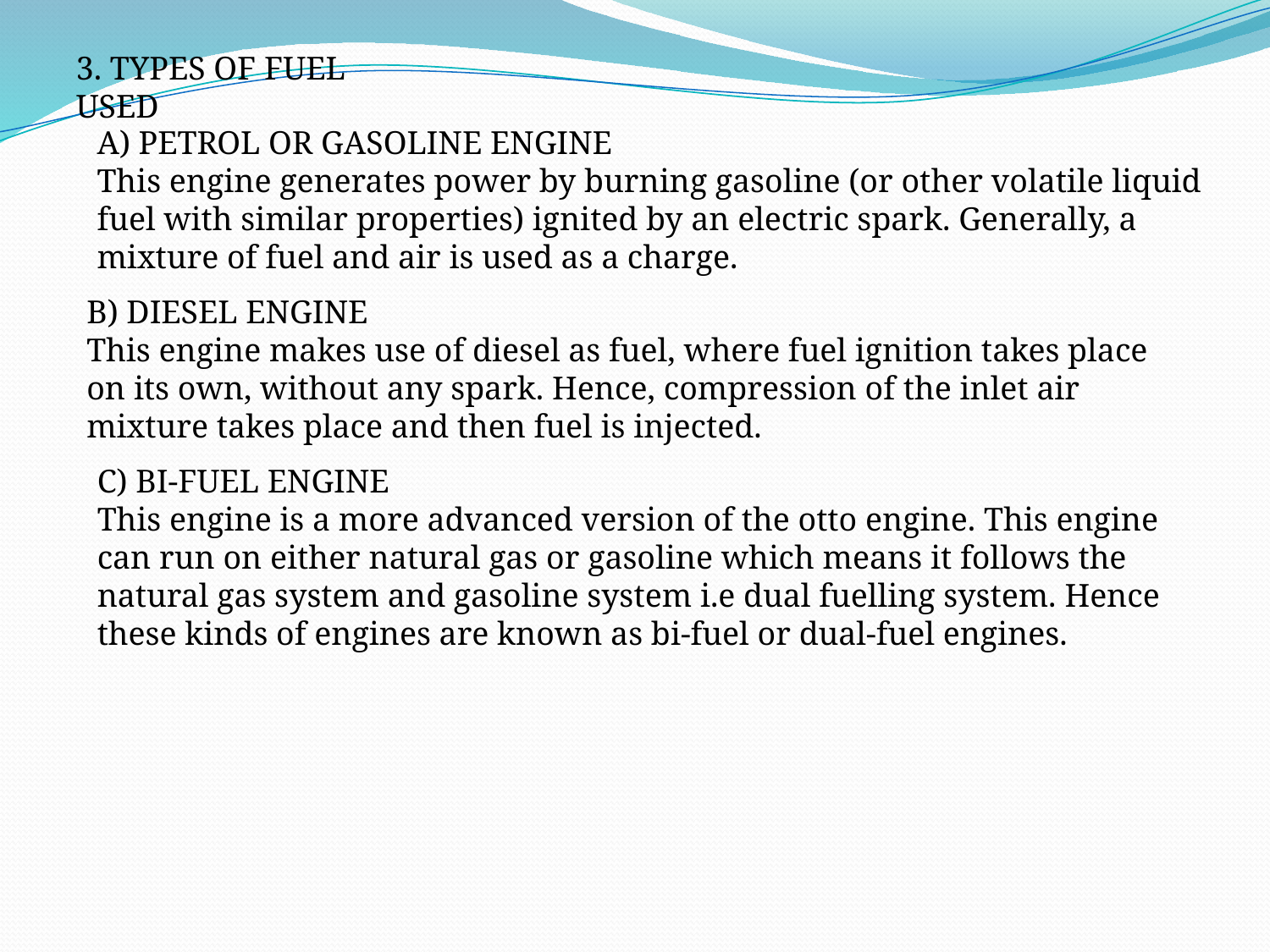

3. TYPES OF FUEL USED
A) PETROL OR GASOLINE ENGINE
This engine generates power by burning gasoline (or other volatile liquid fuel with similar properties) ignited by an electric spark. Generally, a mixture of fuel and air is used as a charge.
B) DIESEL ENGINE
This engine makes use of diesel as fuel, where fuel ignition takes place on its own, without any spark. Hence, compression of the inlet air mixture takes place and then fuel is injected.
C) BI-FUEL ENGINE
This engine is a more advanced version of the otto engine. This engine can run on either natural gas or gasoline which means it follows the natural gas system and gasoline system i.e dual fuelling system. Hence these kinds of engines are known as bi-fuel or dual-fuel engines.